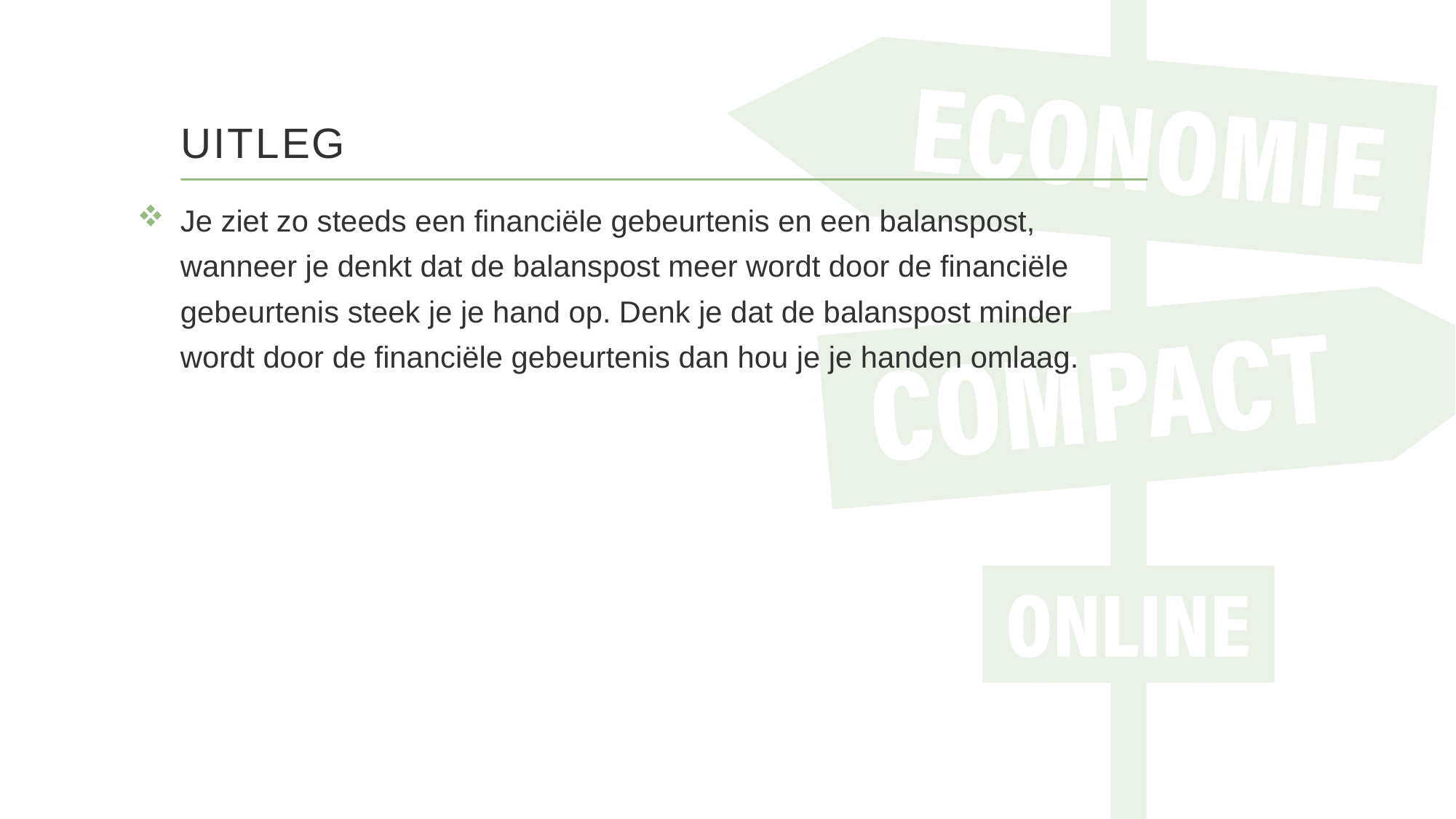

# Uitleg
Je ziet zo steeds een financiële gebeurtenis en een balanspost, wanneer je denkt dat de balanspost meer wordt door de financiële gebeurtenis steek je je hand op. Denk je dat de balanspost minder wordt door de financiële gebeurtenis dan hou je je handen omlaag.